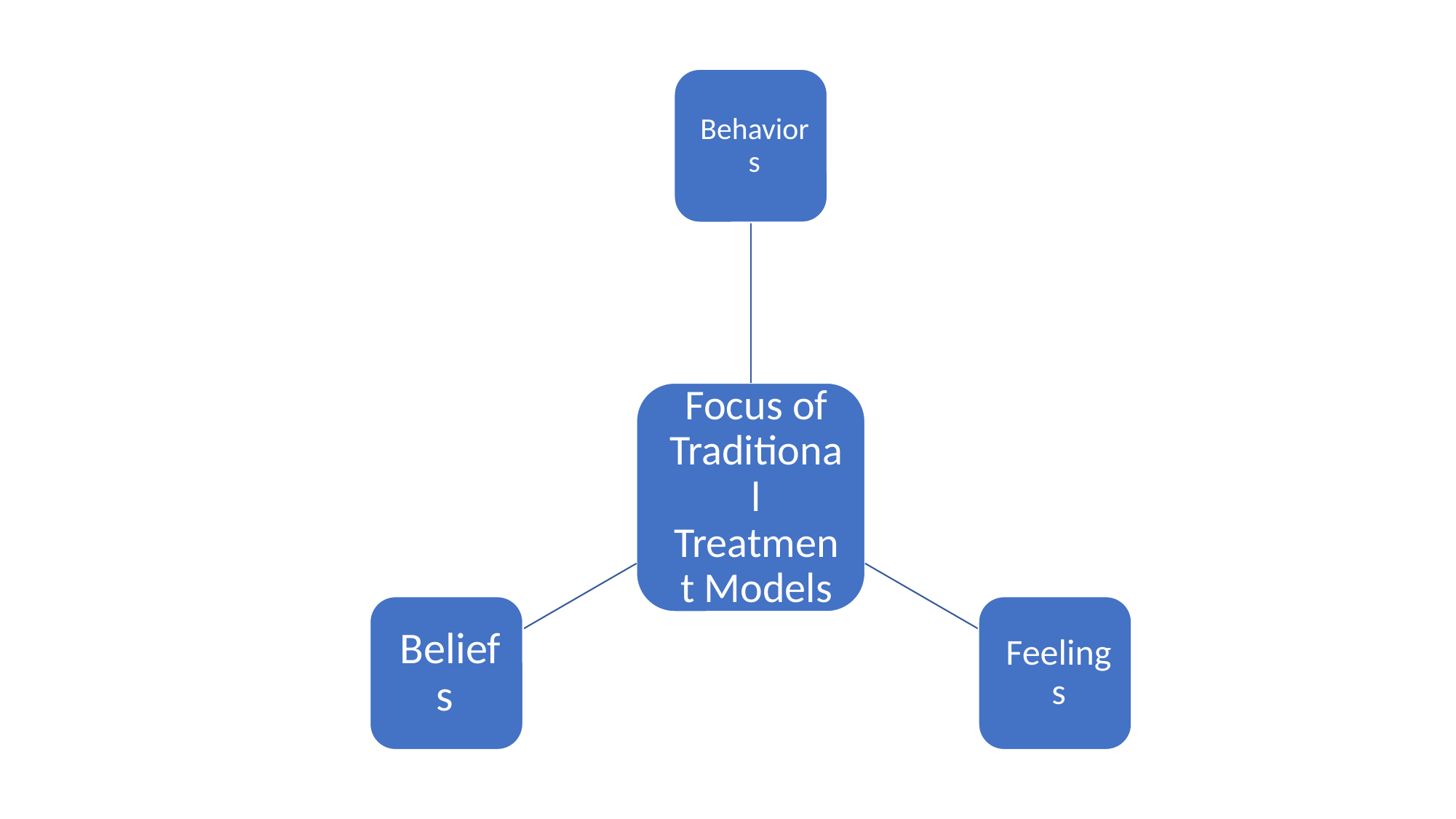

Focus of Traditional Treatment Models
Behaviors
Feelings
Beliefs